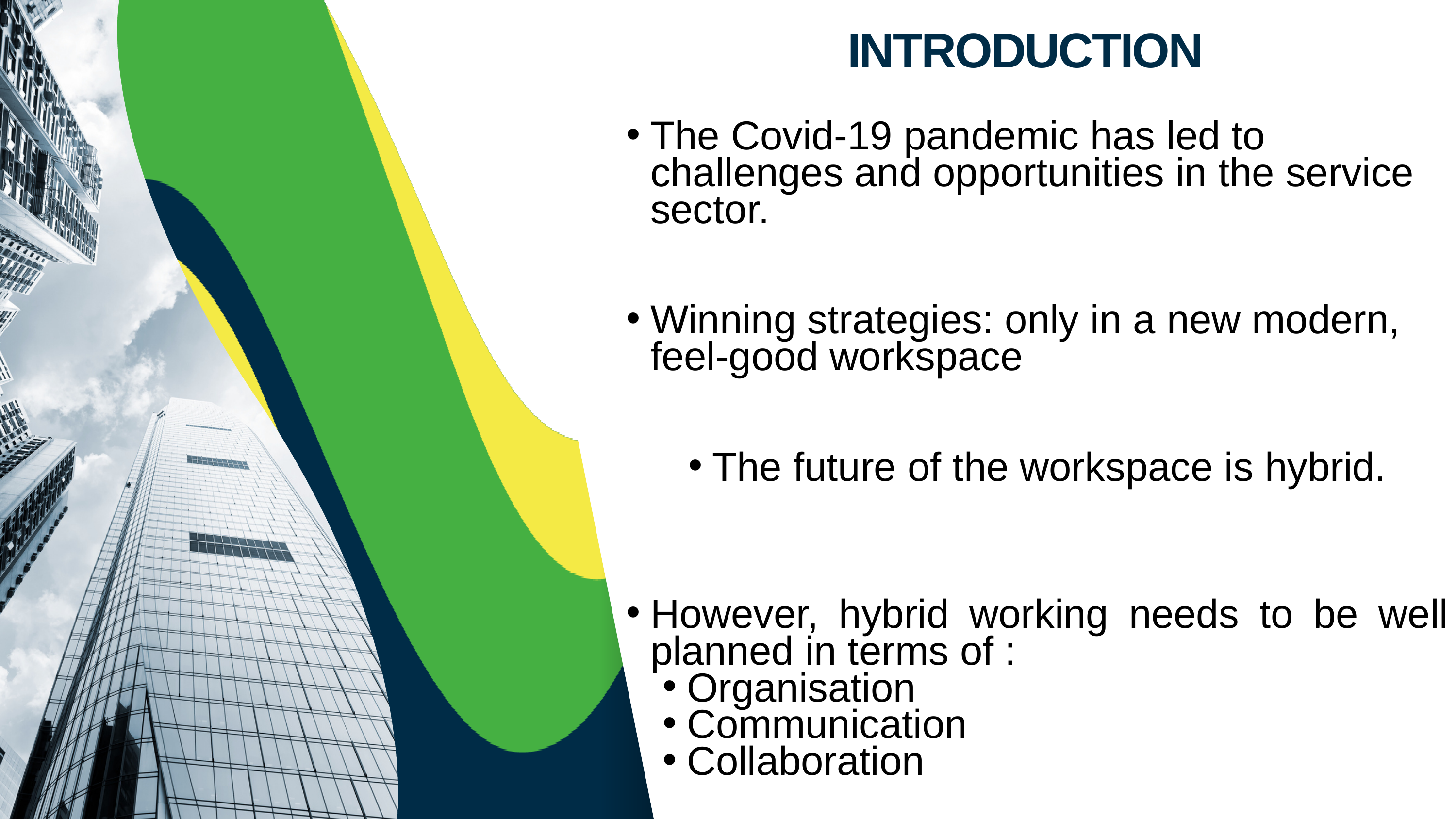

INTRODUCTION
The Covid-19 pandemic has led to challenges and opportunities in the service sector.
Winning strategies: only in a new modern, feel-good workspace

The future of the workspace is hybrid.
However, hybrid working needs to be well planned in terms of :
Organisation
Communication
Collaboration